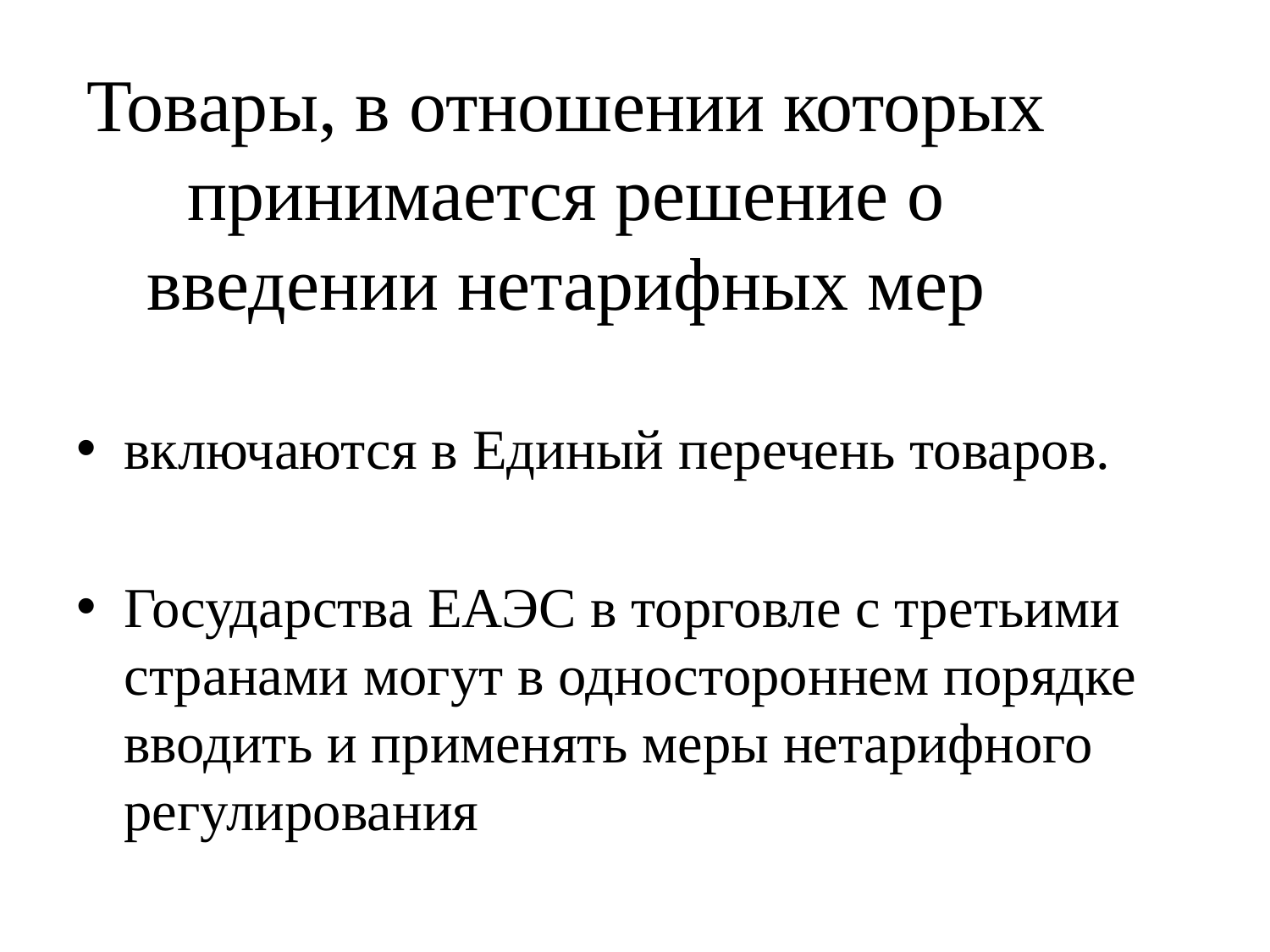

# Товары, в отношении которых принимается решение о введении нетарифных мер
включаются в Единый перечень товаров.

Государства ЕАЭС в торговле с третьими странами могут в одностороннем порядке вводить и применять меры нетарифного регулирования